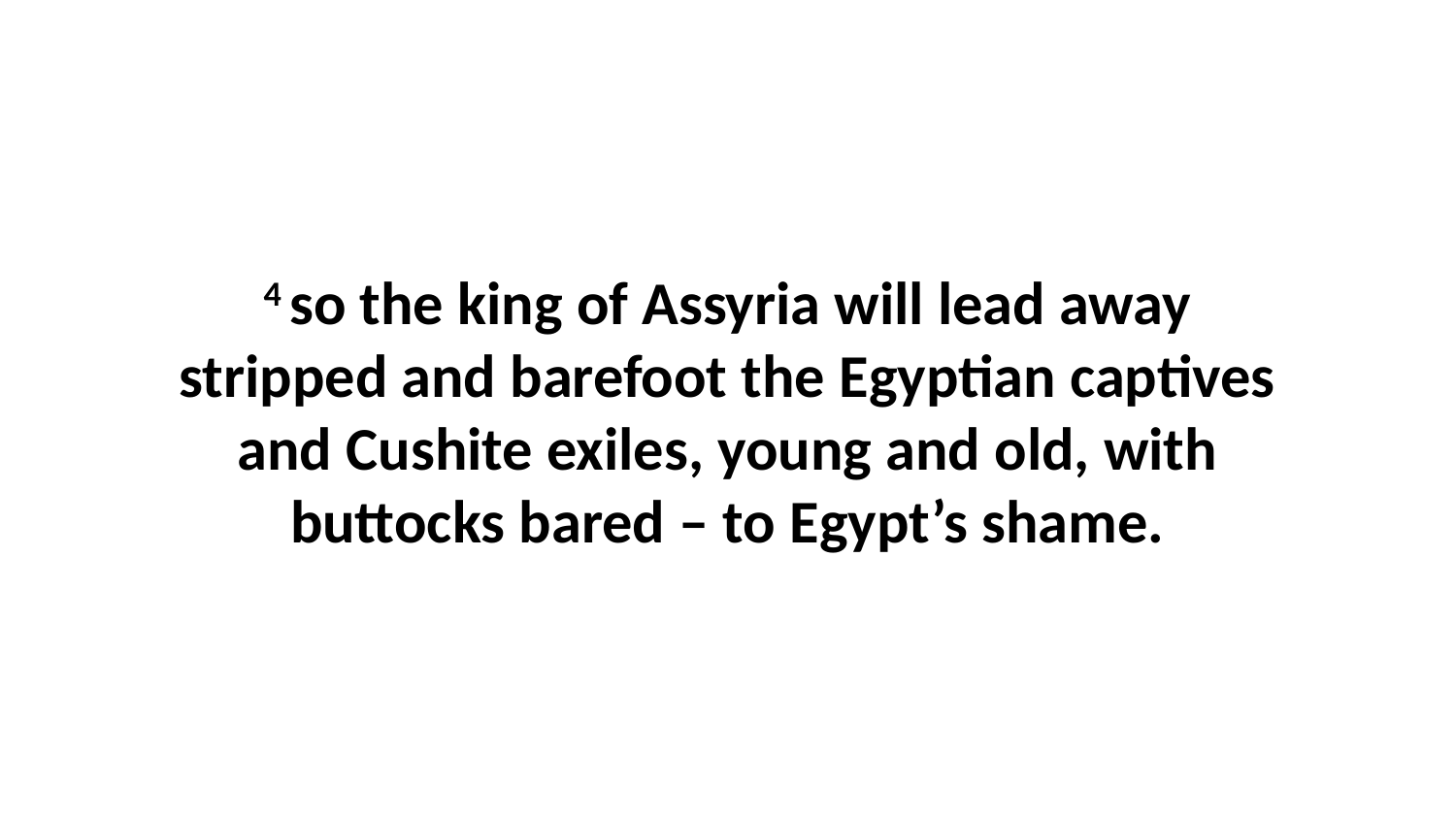

4 so the king of Assyria will lead away stripped and barefoot the Egyptian captives and Cushite exiles, young and old, with buttocks bared – to Egypt’s shame.